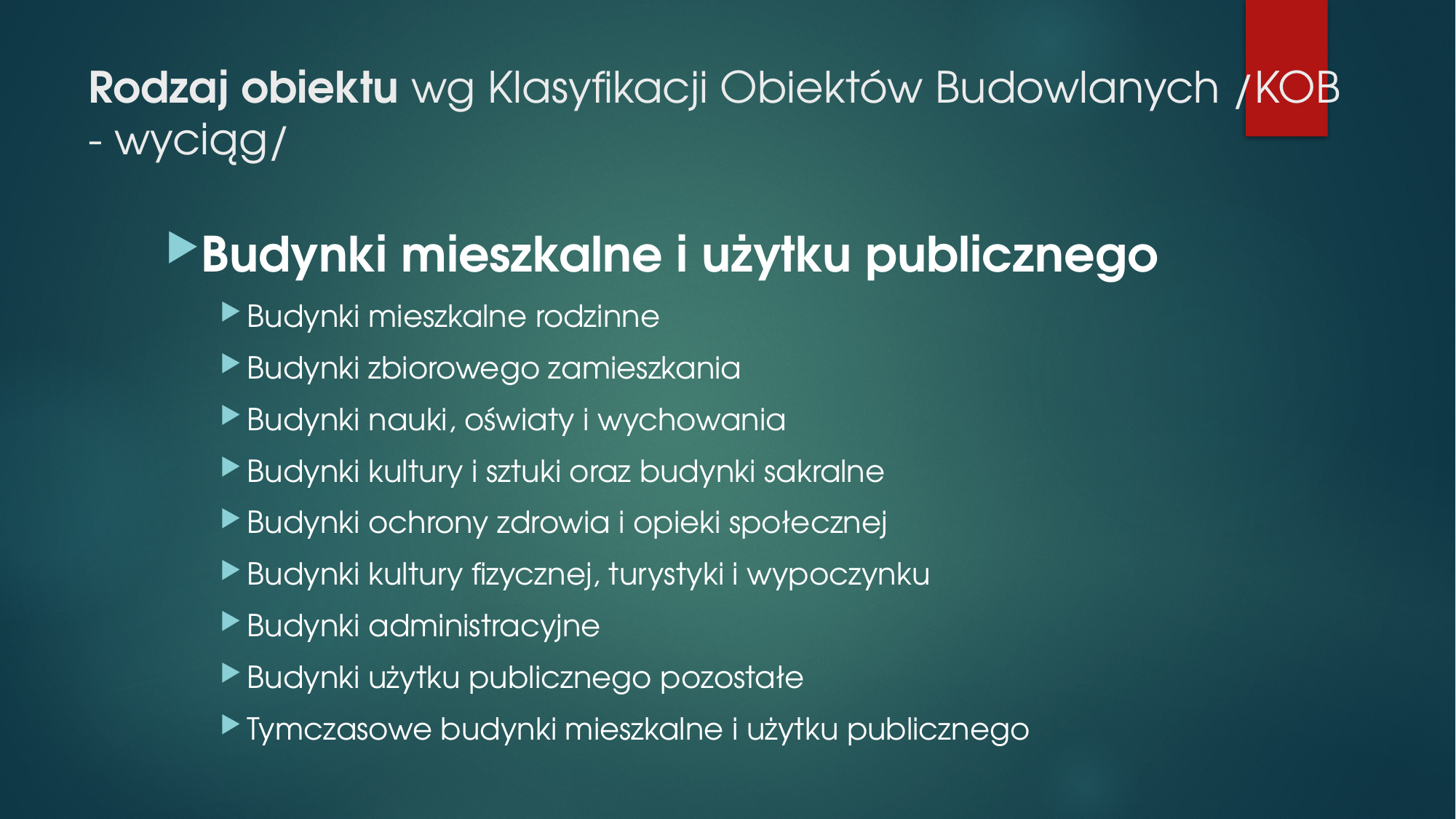

# Rodzaj obiektu wg Klasyfikacji Obiektów Budowlanych /KOB - wyciąg/
Budynki mieszkalne i użytku publicznego
Budynki mieszkalne rodzinne
Budynki zbiorowego zamieszkania
Budynki nauki, oświaty i wychowania
Budynki kultury i sztuki oraz budynki sakralne
Budynki ochrony zdrowia i opieki społecznej
Budynki kultury fizycznej, turystyki i wypoczynku
Budynki administracyjne
Budynki użytku publicznego pozostałe
Tymczasowe budynki mieszkalne i użytku publicznego